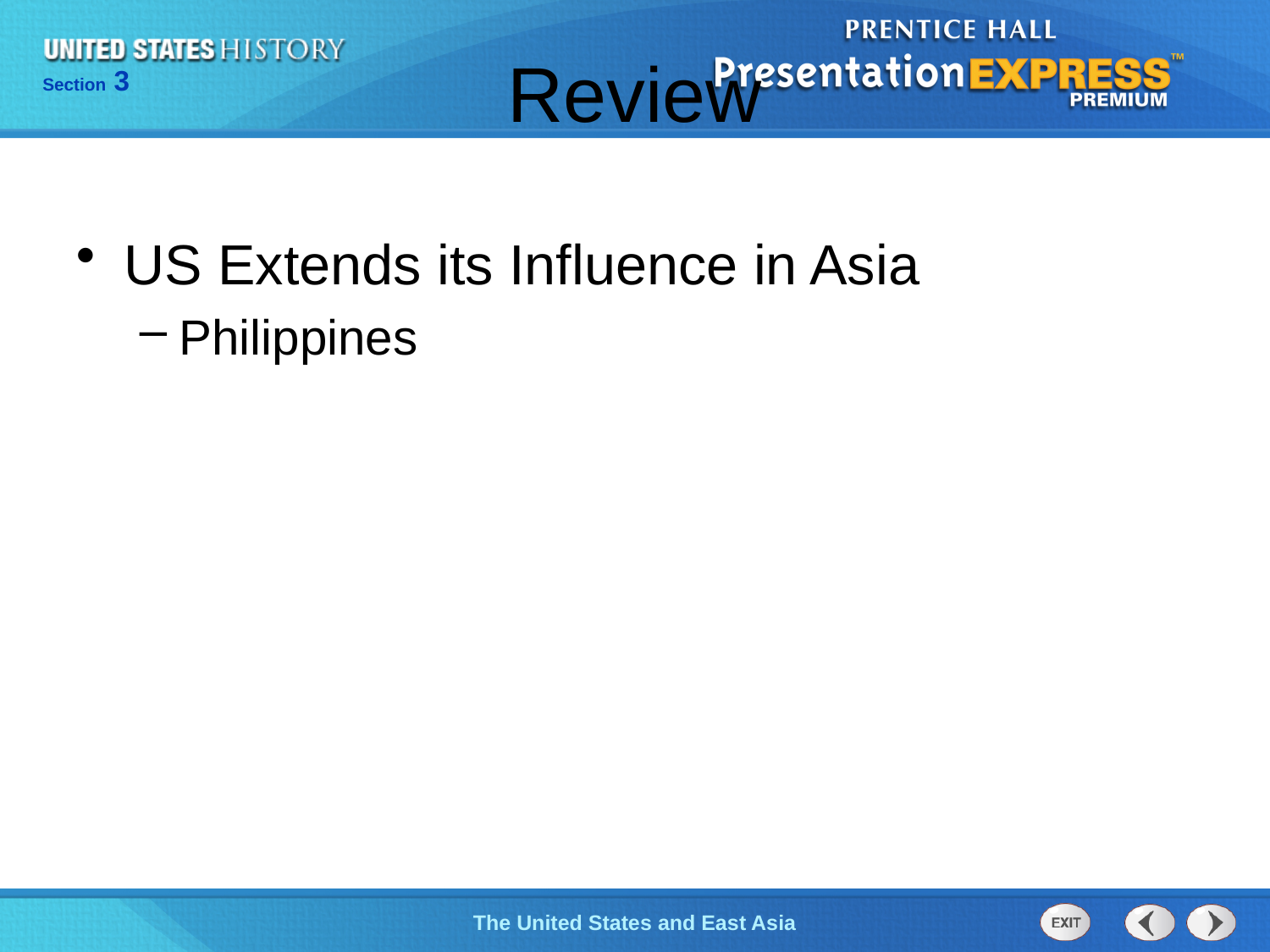

# Review
US Extends its Influence in Asia
Philippines